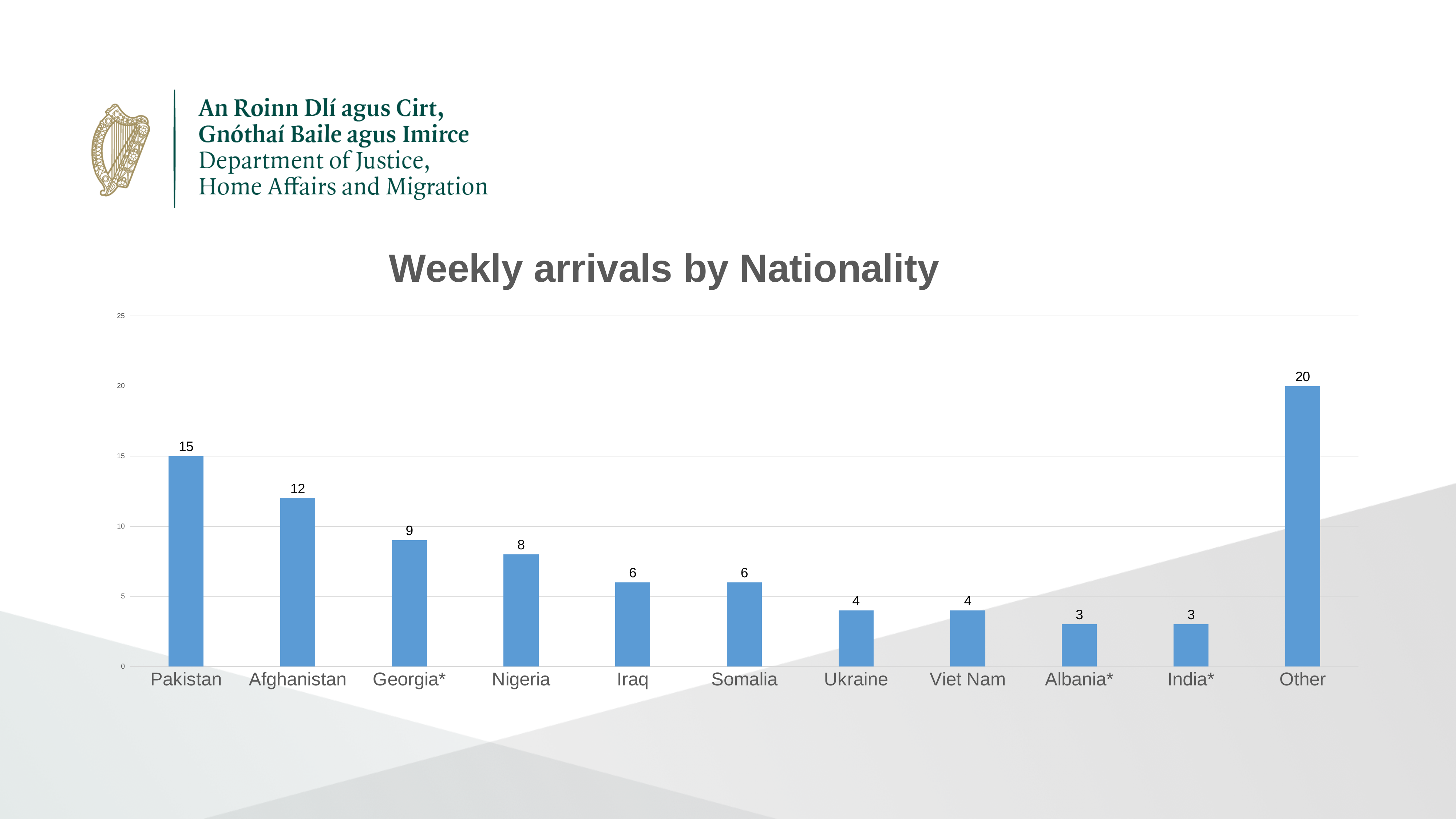

### Chart: Weekly arrivals by Nationality

| Category |  |
|---|---|
| Pakistan | 15.0 |
| Afghanistan | 12.0 |
| Georgia* | 9.0 |
| Nigeria | 8.0 |
| Iraq | 6.0 |
| Somalia | 6.0 |
| Ukraine | 4.0 |
| Viet Nam | 4.0 |
| Albania* | 3.0 |
| India* | 3.0 |
| Other | 20.0 |